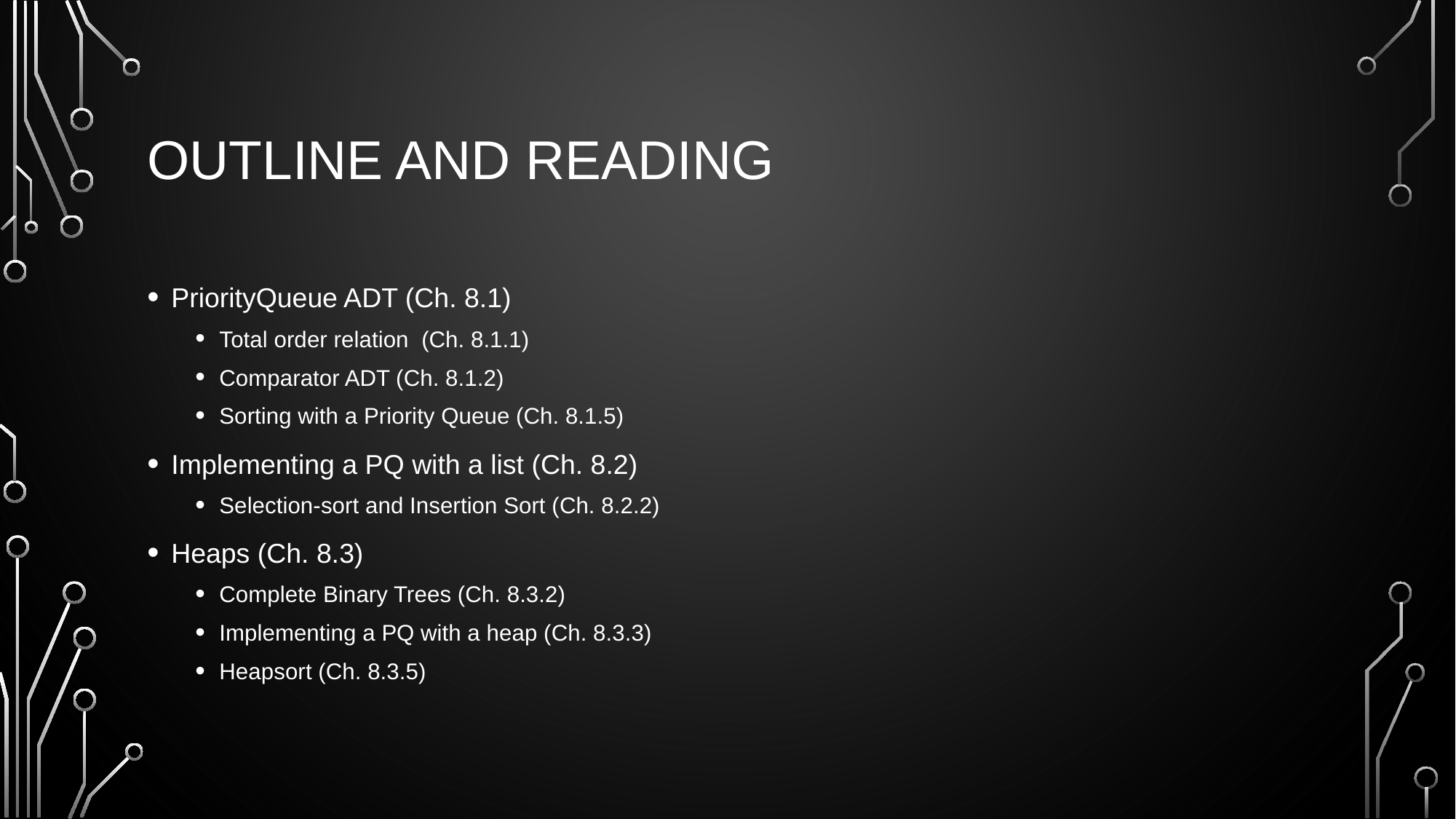

# Outline and Reading
PriorityQueue ADT (Ch. 8.1)
Total order relation  (Ch. 8.1.1)
Comparator ADT (Ch. 8.1.2)
Sorting with a Priority Queue (Ch. 8.1.5)
Implementing a PQ with a list (Ch. 8.2)
Selection-sort and Insertion Sort (Ch. 8.2.2)
Heaps (Ch. 8.3)
Complete Binary Trees (Ch. 8.3.2)
Implementing a PQ with a heap (Ch. 8.3.3)
Heapsort (Ch. 8.3.5)